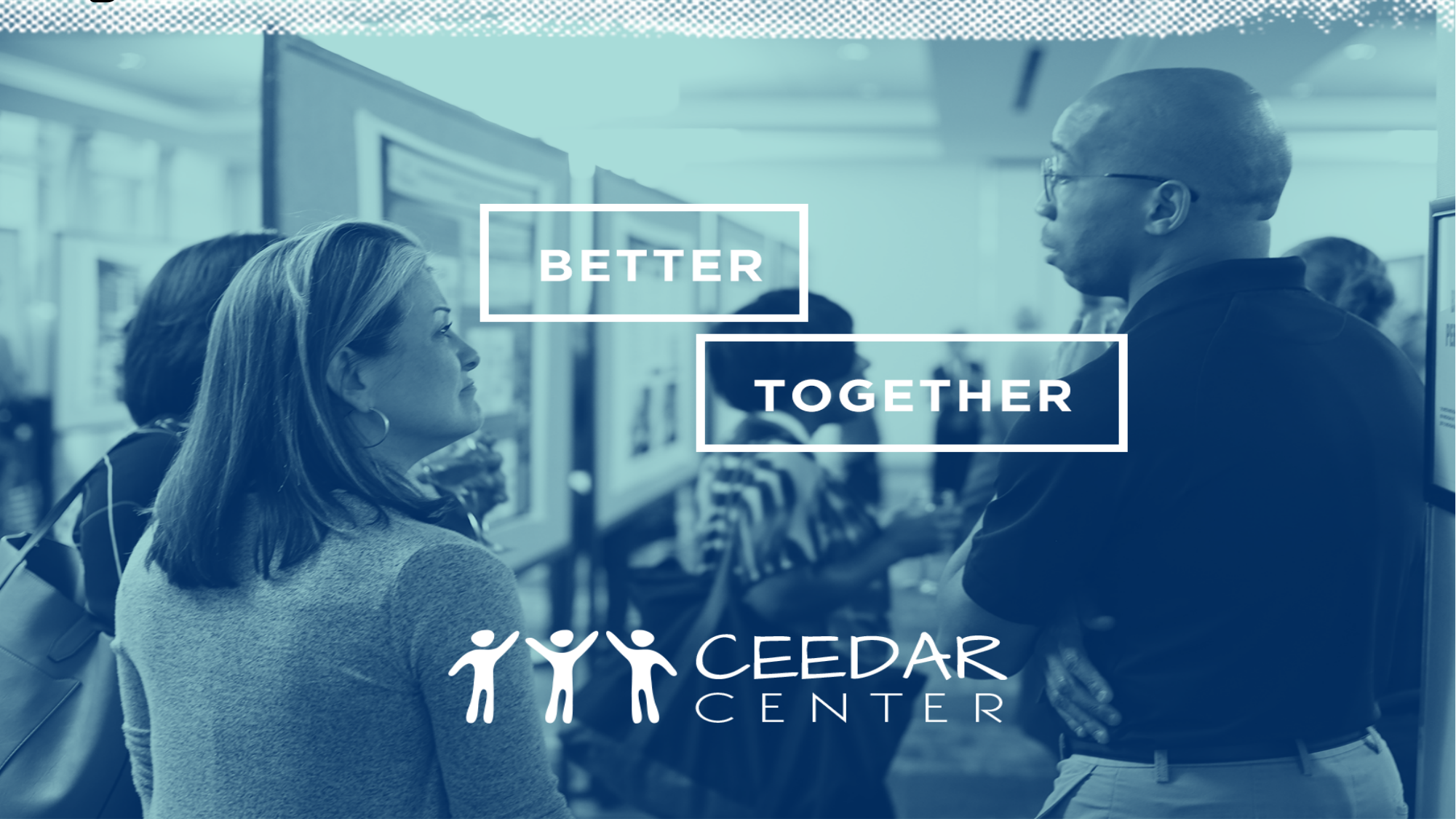

Working with Principals to Develop Inclusive School Programs